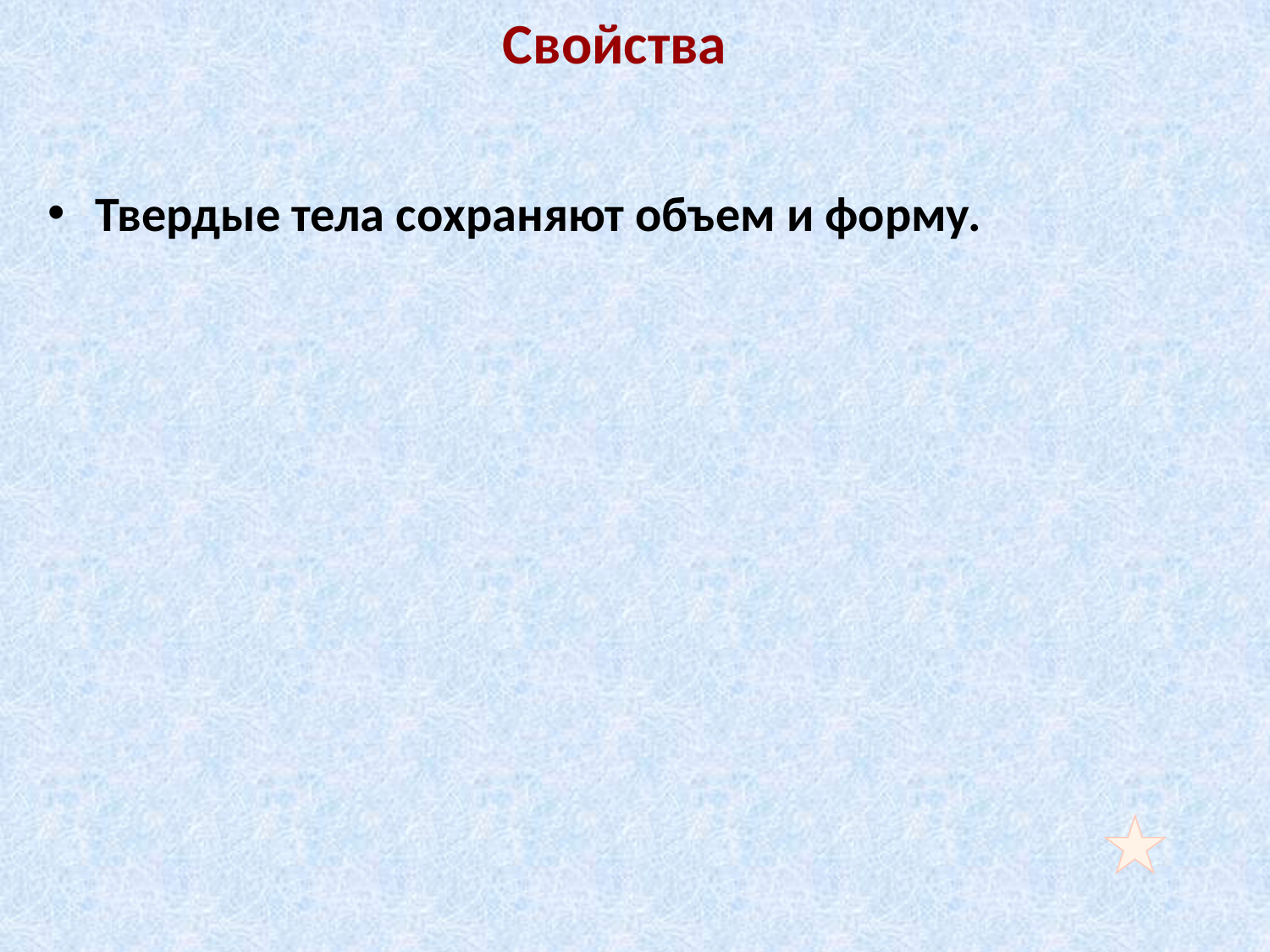

Свойства
Твердые тела сохраняют объем и форму.